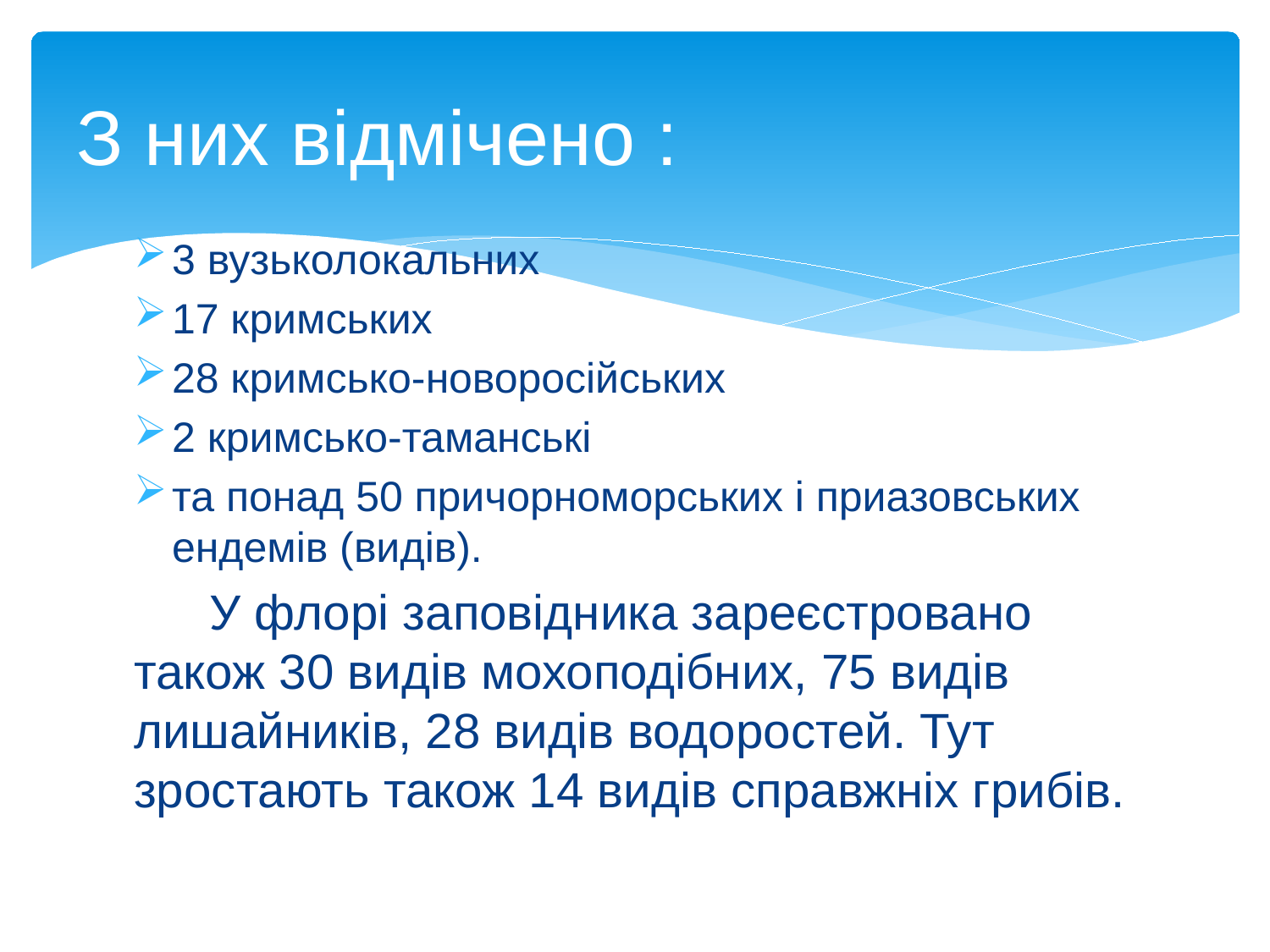

# З них відмічено :
3 вузьколокальних
17 кримських
28 кримсько-новоросійських
2 кримсько-таманські
та понад 50 причорноморських і приазовських ендемів (видів).
 У флорі заповідника зареєстровано також 30 видів мохоподібних, 75 видів лишайників, 28 видів водоростей. Тут зростають також 14 видів справжніх грибів.